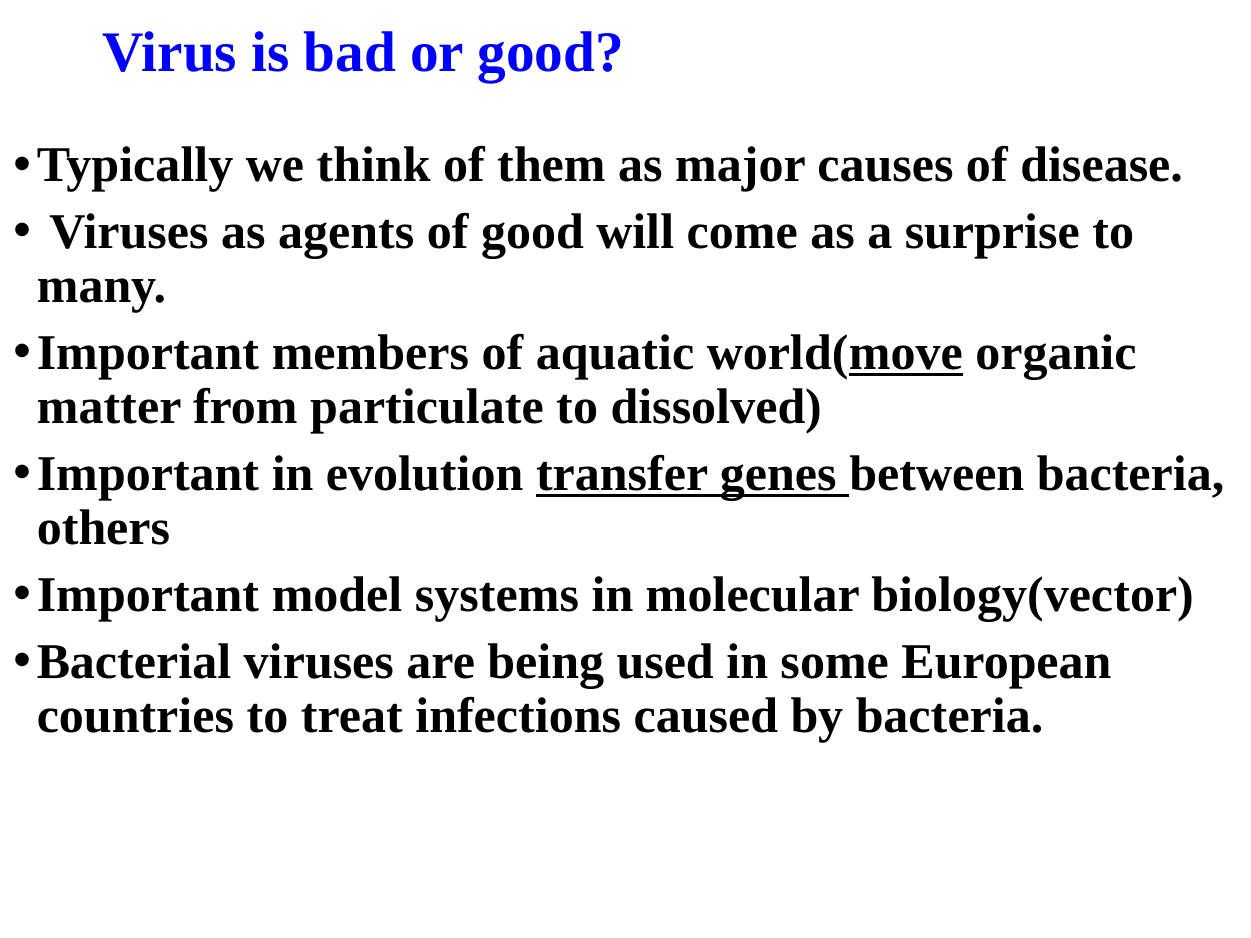

# Virus is bad or good?
Typically we think of them as major causes of disease.
 Viruses as agents of good will come as a surprise to many.
Important members of aquatic world(move organic matter from particulate to dissolved)
Important in evolution transfer genes between bacteria, others
Important model systems in molecular biology(vector)
Bacterial viruses are being used in some European countries to treat infections caused by bacteria.